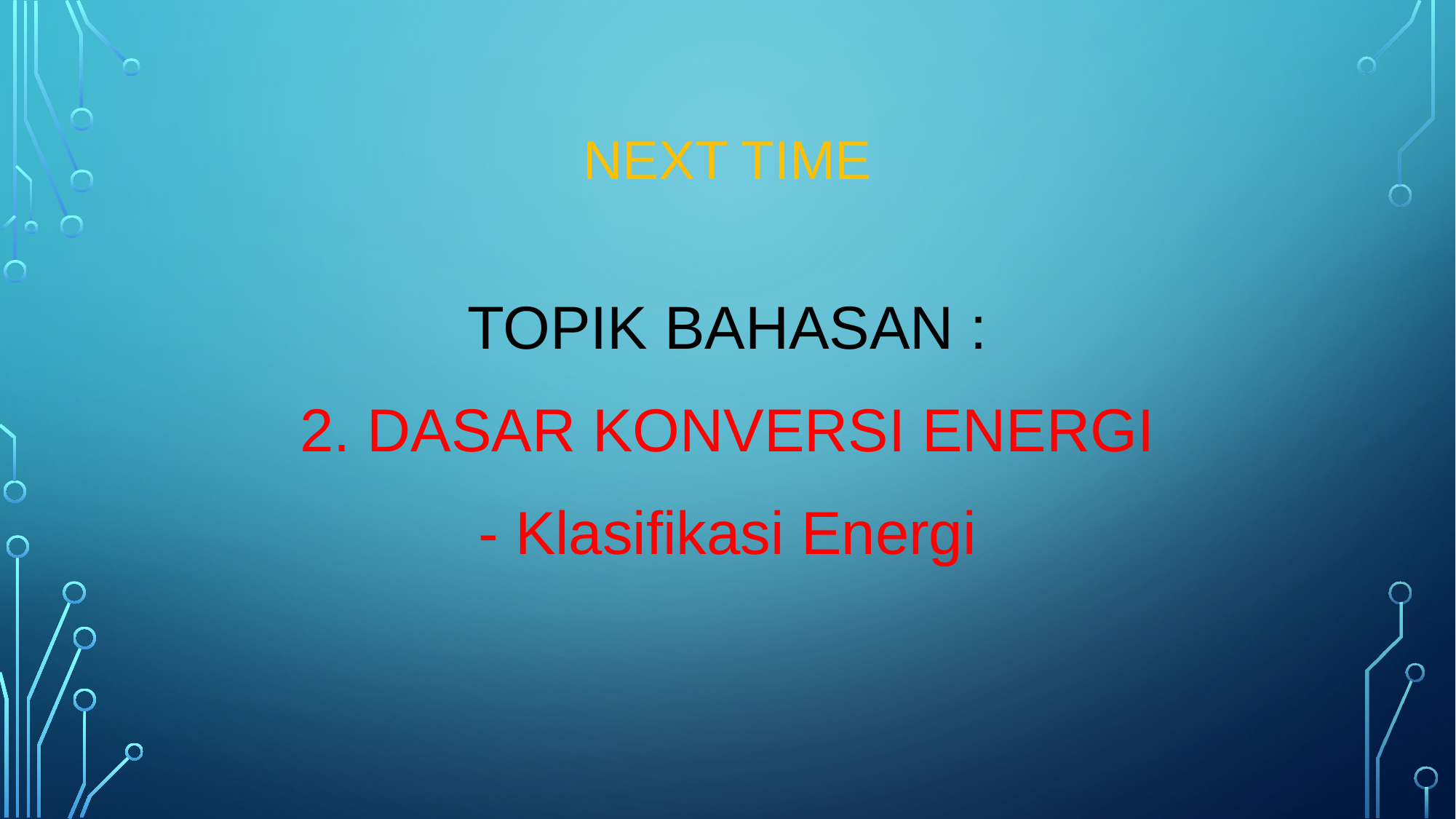

# NEXT Time
TOPIK BAHASAN :
2. DASAR KONVERSI ENERGI
- Klasifikasi Energi